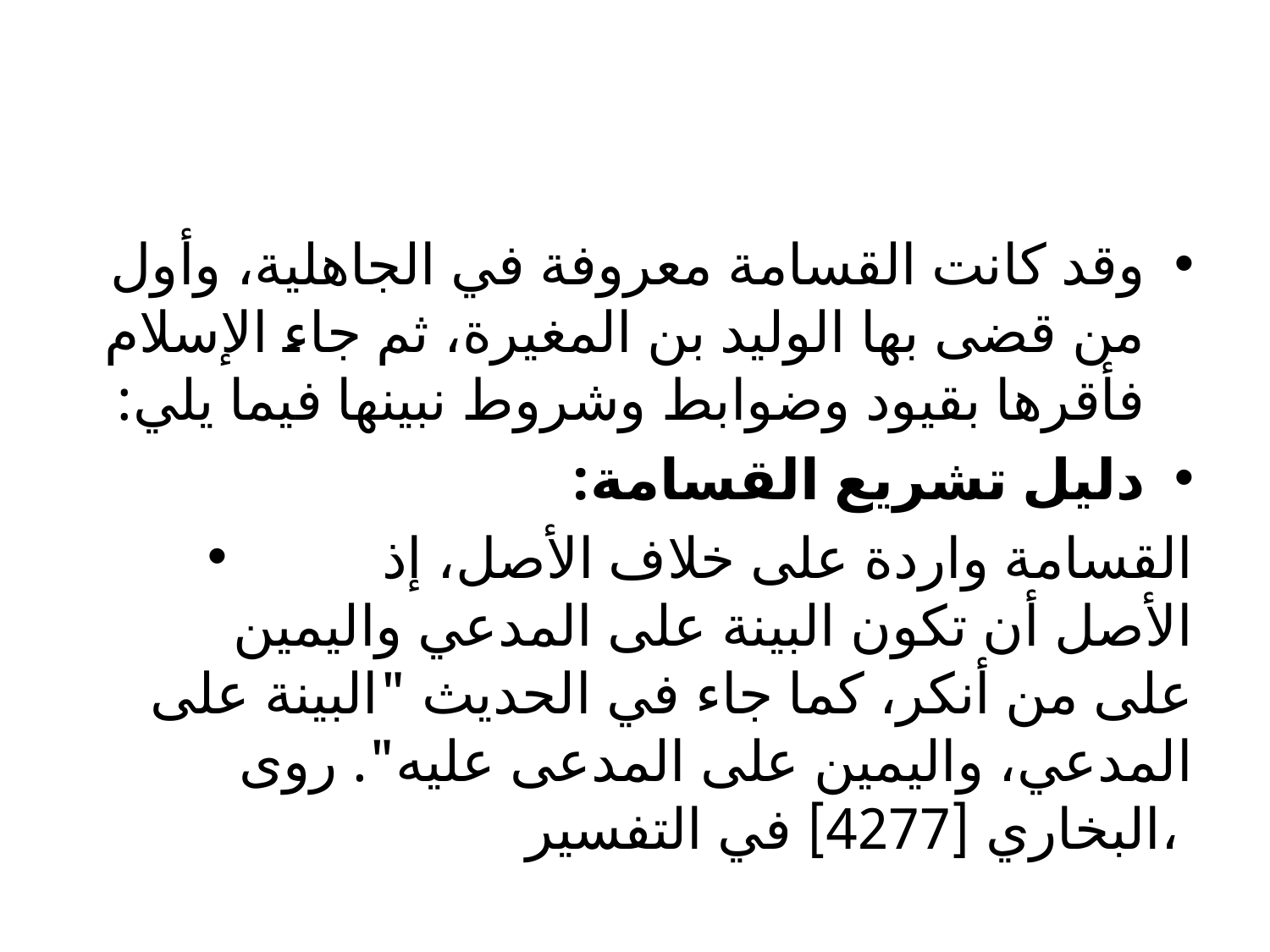

#
وقد كانت القسامة معروفة في الجاهلية، وأول من قضى بها الوليد بن المغيرة، ثم جاء الإسلام فأقرها بقيود وضوابط وشروط نبينها فيما يلي:
دليل تشريع القسامة:
	القسامة واردة على خلاف الأصل، إذ الأصل أن تكون البينة على المدعي واليمين على من أنكر، كما جاء في الحديث "البينة على المدعي، واليمين على المدعى عليه". روى البخاري [4277] في التفسير،